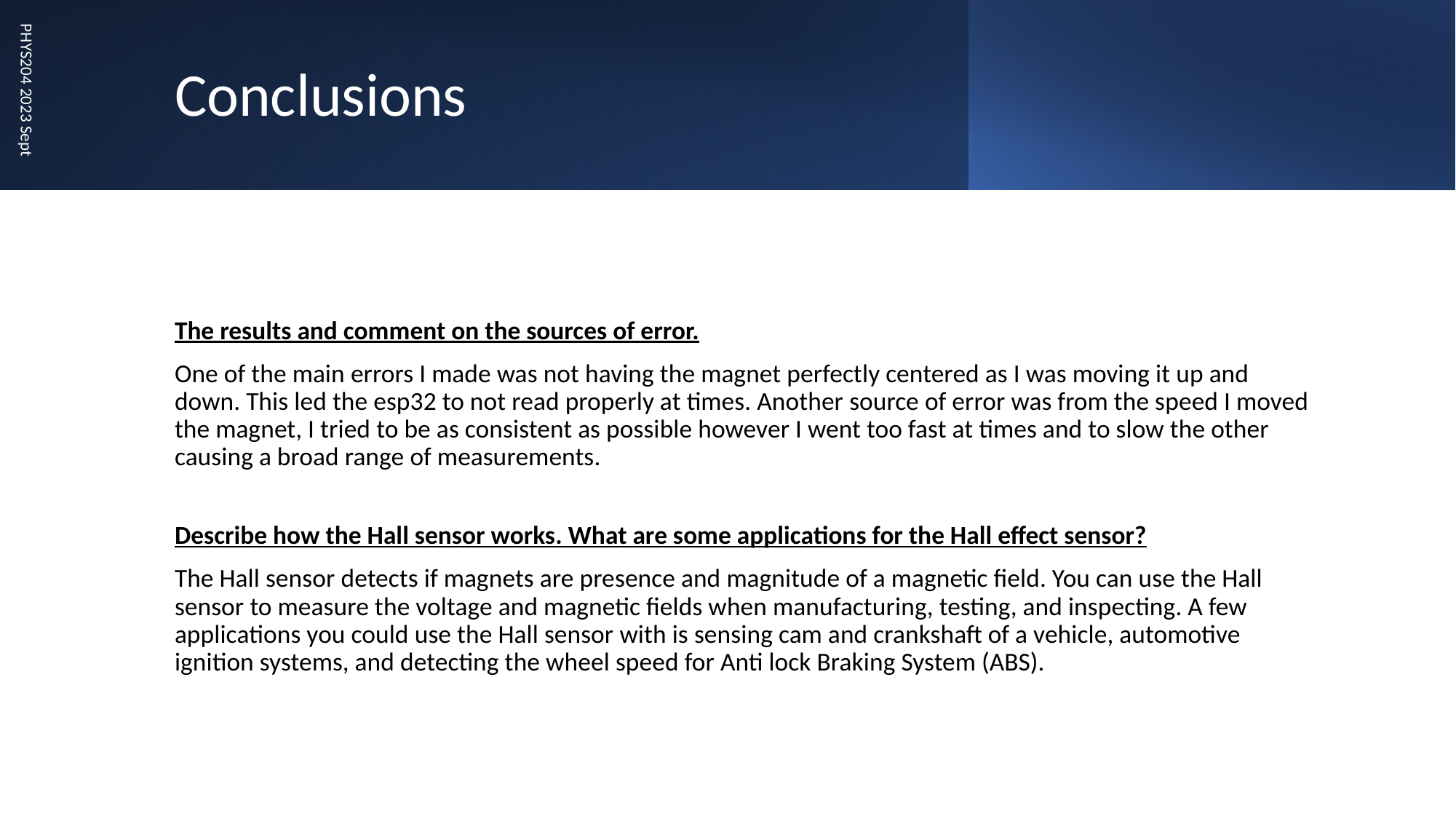

# Conclusions
PHYS204 2023 Sept
The results and comment on the sources of error.
One of the main errors I made was not having the magnet perfectly centered as I was moving it up and down. This led the esp32 to not read properly at times. Another source of error was from the speed I moved the magnet, I tried to be as consistent as possible however I went too fast at times and to slow the other causing a broad range of measurements.

Describe how the Hall sensor works. What are some applications for the Hall effect sensor?
The Hall sensor detects if magnets are presence and magnitude of a magnetic field. You can use the Hall sensor to measure the voltage and magnetic fields when manufacturing, testing, and inspecting. A few applications you could use the Hall sensor with is sensing cam and crankshaft of a vehicle, automotive ignition systems, and detecting the wheel speed for Anti lock Braking System (ABS).